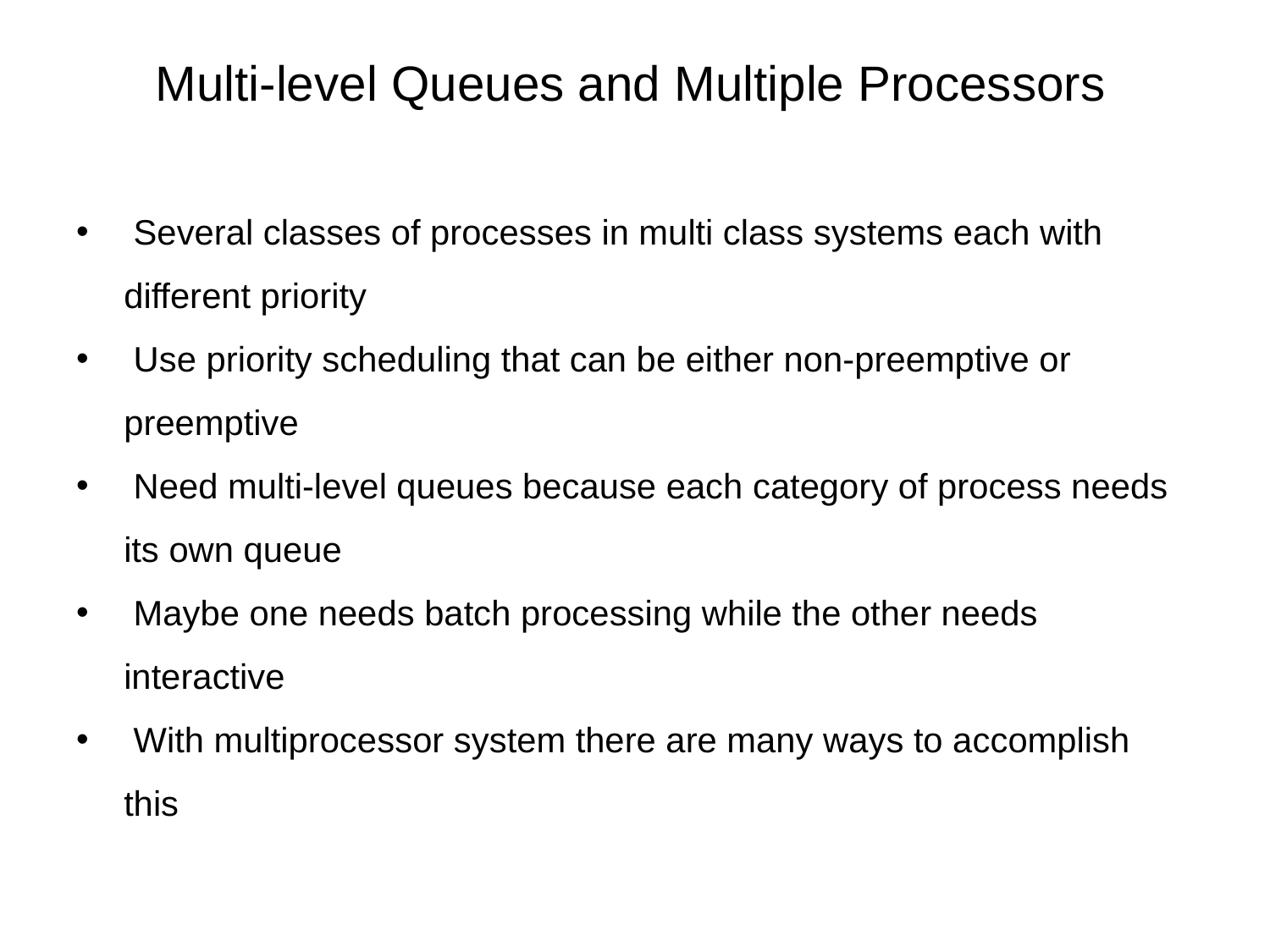

# Multi-level Queues and Multiple Processors
 Several classes of processes in multi class systems each with different priority
 Use priority scheduling that can be either non-preemptive or preemptive
 Need multi-level queues because each category of process needs its own queue
 Maybe one needs batch processing while the other needs interactive
 With multiprocessor system there are many ways to accomplish this